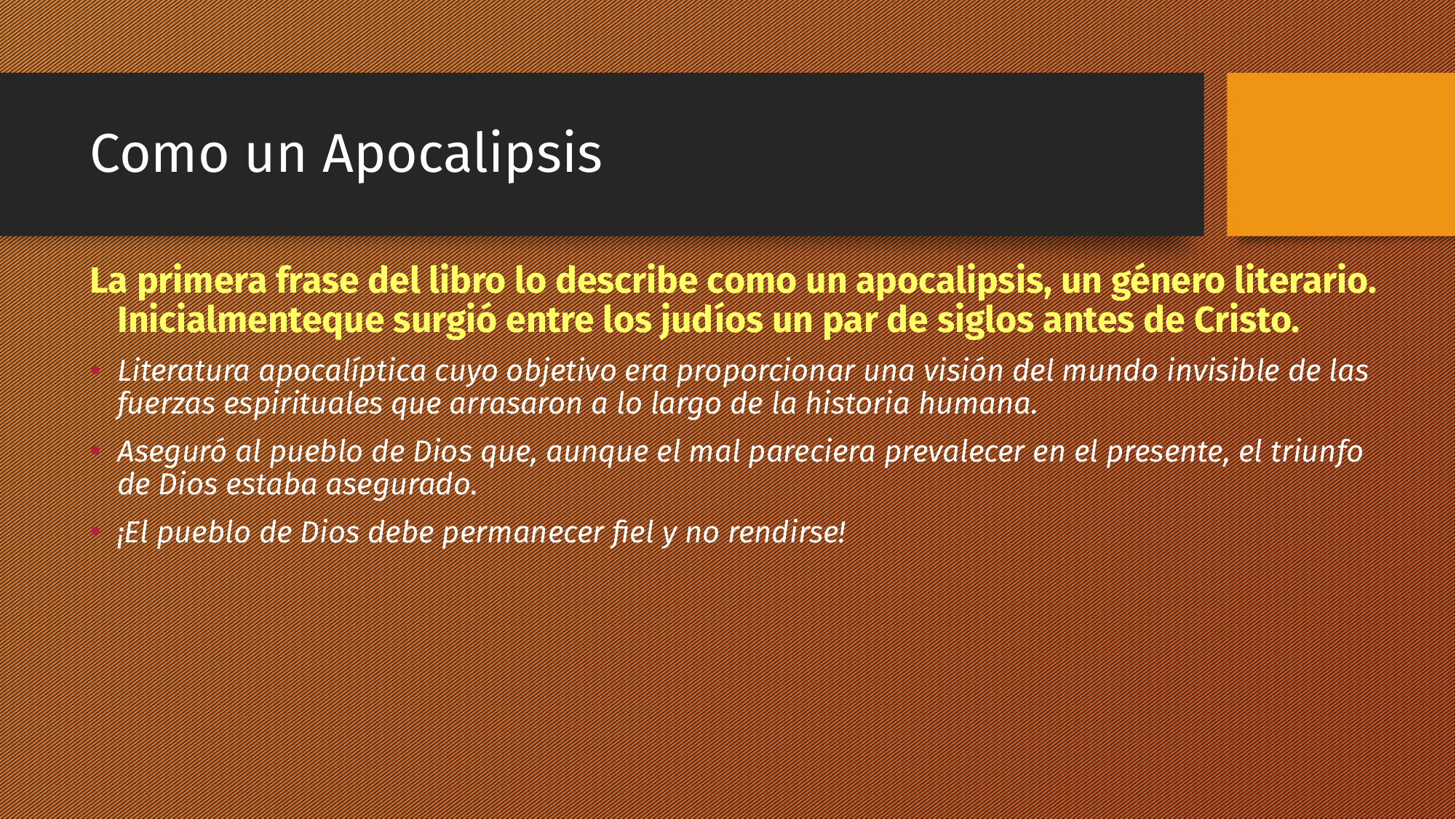

# Como un Apocalipsis
La primera frase del libro lo describe como un apocalipsis, un género literario. Inicialmenteque surgió entre los judíos un par de siglos antes de Cristo.
Literatura apocalíptica cuyo objetivo era proporcionar una visión del mundo invisible de las fuerzas espirituales que arrasaron a lo largo de la historia humana.
Aseguró al pueblo de Dios que, aunque el mal pareciera prevalecer en el presente, el triunfo de Dios estaba asegurado.
¡El pueblo de Dios debe permanecer fiel y no rendirse!